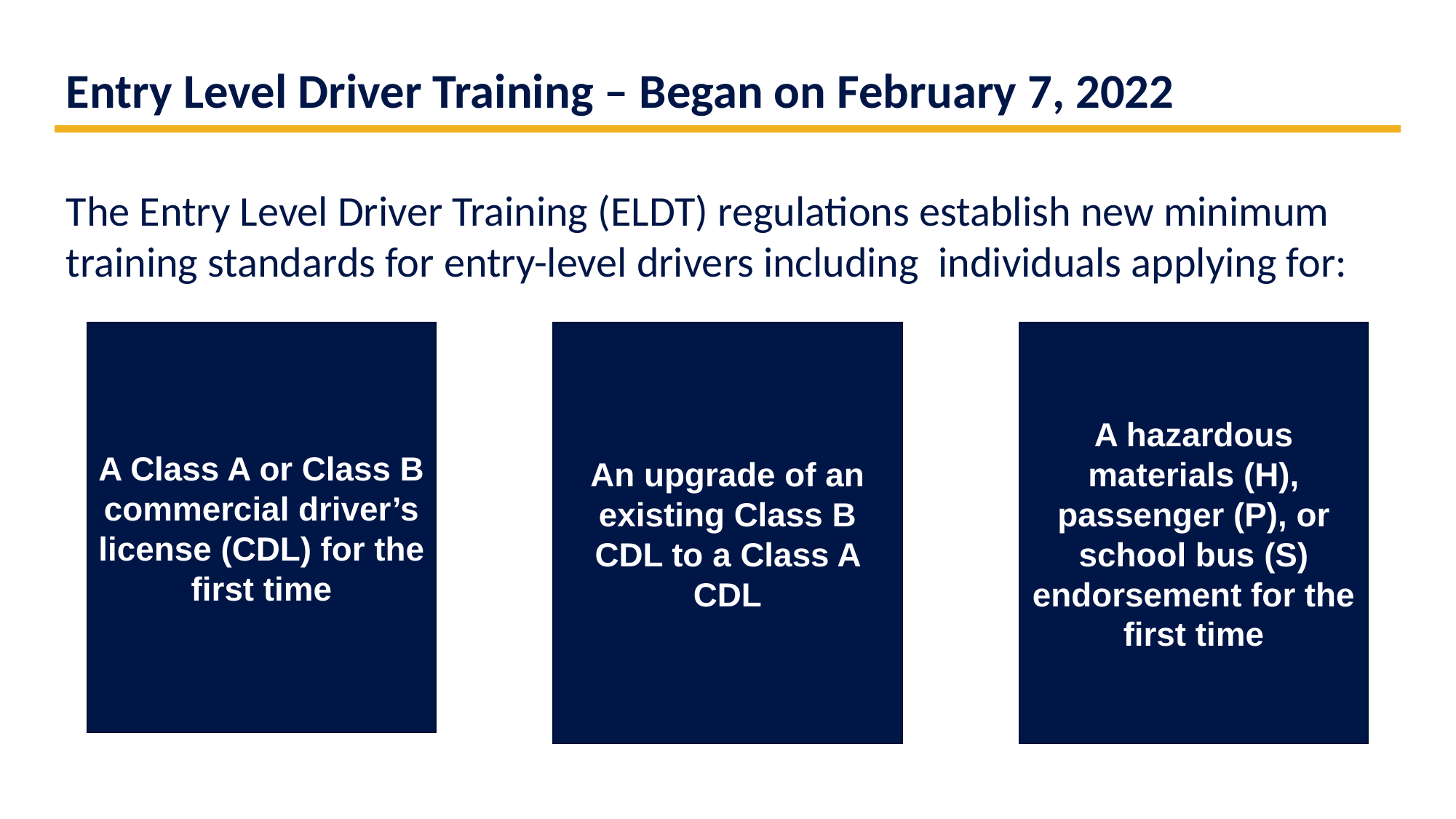

Entry Level Driver Training – Began on February 7, 2022

The Entry Level Driver Training (ELDT) regulations establish new minimum training standards for entry-level drivers including  individuals applying for:

An upgrade of an existing Class B CDL to a Class A CDL
A hazardous materials (H), passenger (P), or school bus (S) endorsement for the first time
A Class A or Class B commercial driver’s license (CDL) for the first time